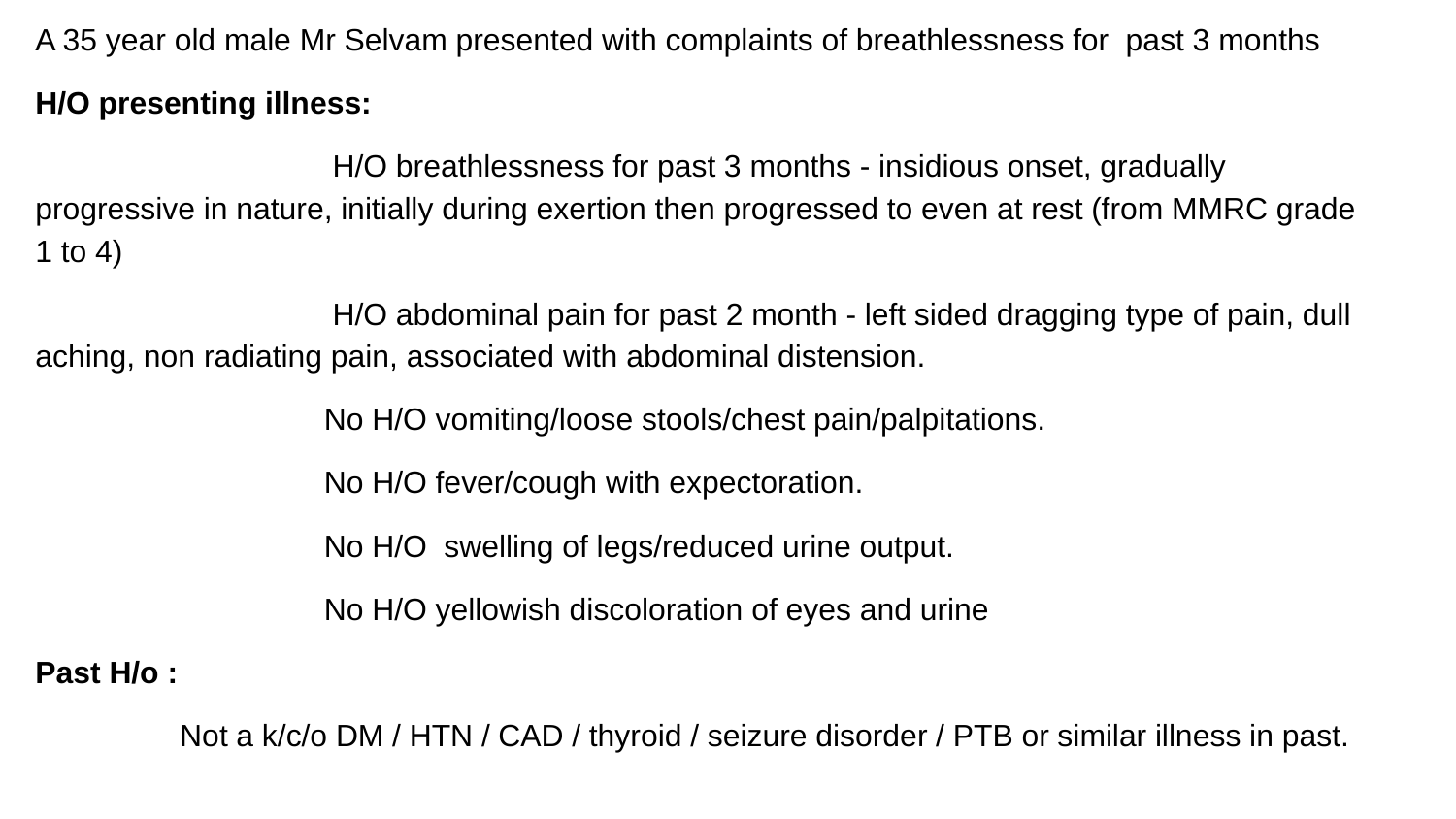

A 35 year old male Mr Selvam presented with complaints of breathlessness for  past 3 months
H/O presenting illness:
                                   H/O breathlessness for past 3 months - insidious onset, gradually progressive in nature, initially during exertion then progressed to even at rest (from MMRC grade 1 to 4)
                                   H/O abdominal pain for past 2 month - left sided dragging type of pain, dull aching, non radiating pain, associated with abdominal distension.
                                  No H/O vomiting/loose stools/chest pain/palpitations.
                                  No H/O fever/cough with expectoration.
                                  No H/O  swelling of legs/reduced urine output.
                                  No H/O yellowish discoloration of eyes and urine
Past H/o :
                 Not a k/c/o DM / HTN / CAD / thyroid / seizure disorder / PTB or similar illness in past.